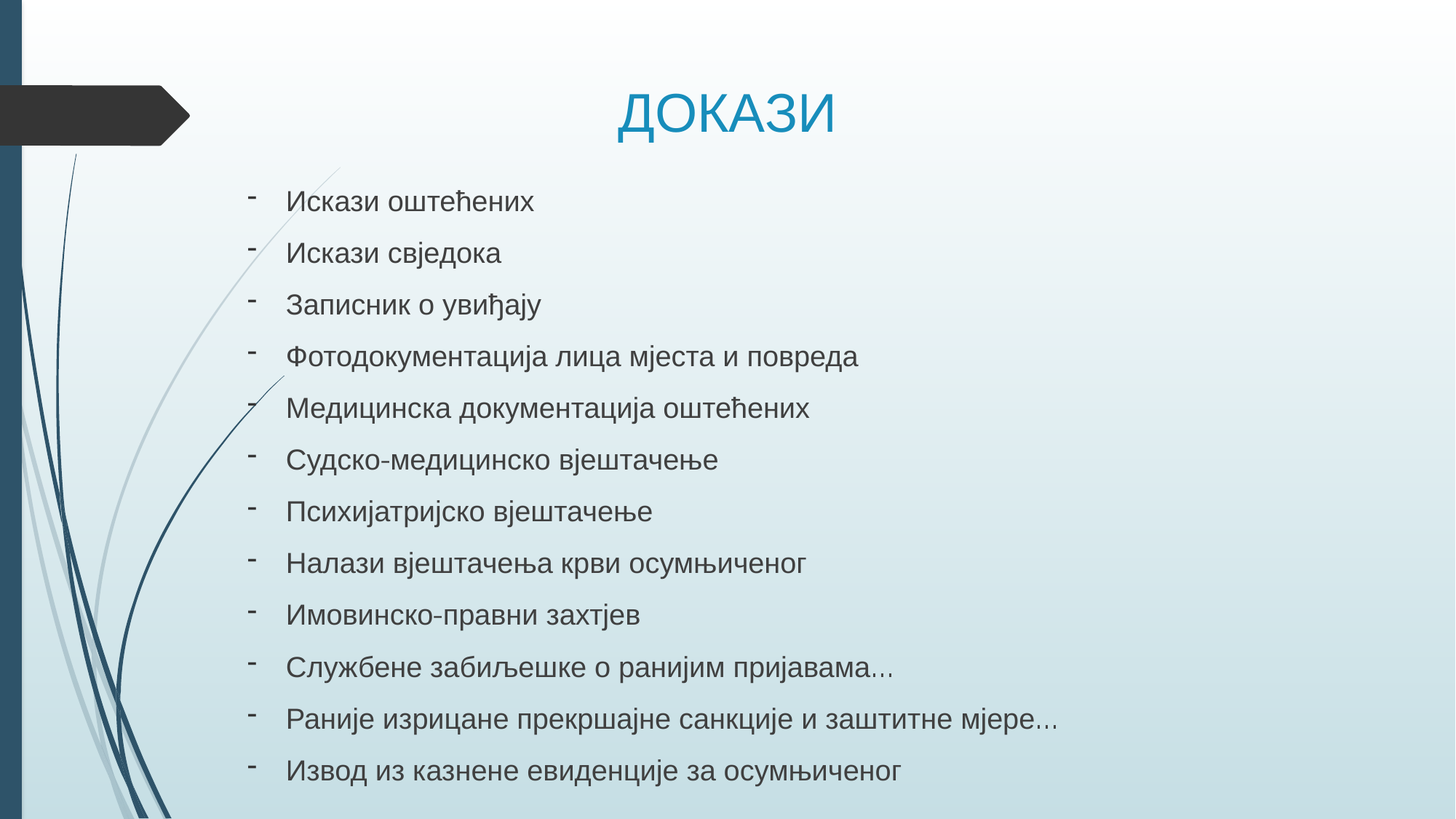

# ДОКАЗИ
Искази оштећених
Искази свједока
Записник о увиђају
Фотодокументација лица мјеста и повреда
Медицинска документација оштећених
Судско-медицинско вјештачење
Психијатријско вјештачење
Налази вјештачења крви осумњиченог
Имовинско-правни захтјев
Службене забиљешке о ранијим пријавама...
Раније изрицане прекршајне санкције и заштитне мјере...
Извод из казнене евиденције за осумњиченог